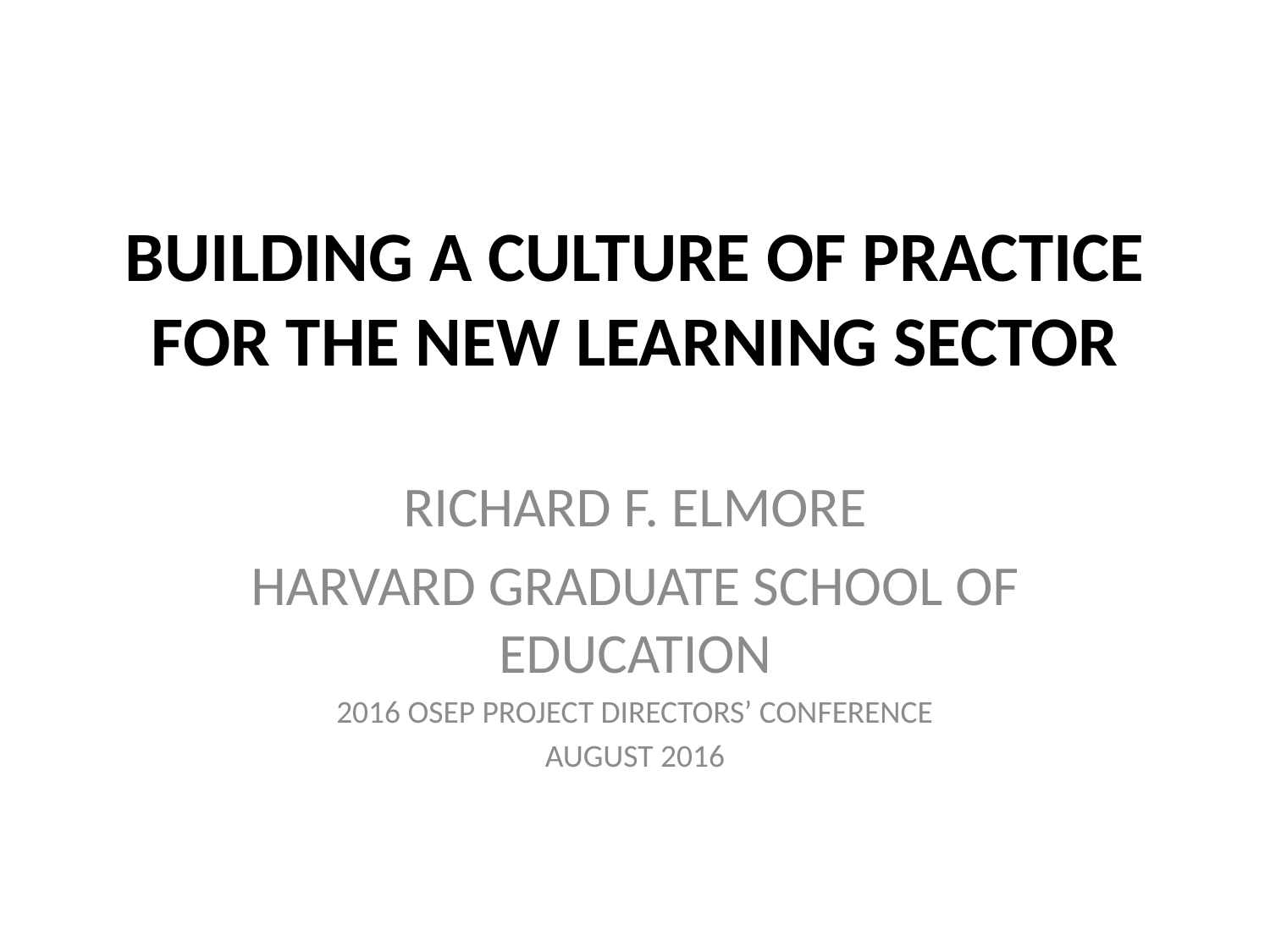

# BUILDING A CULTURE OF PRACTICE FOR THE NEW LEARNING SECTOR
RICHARD F. ELMORE
HARVARD GRADUATE SCHOOL OF EDUCATION
2016 OSEP PROJECT DIRECTORS’ CONFERENCE
AUGUST 2016